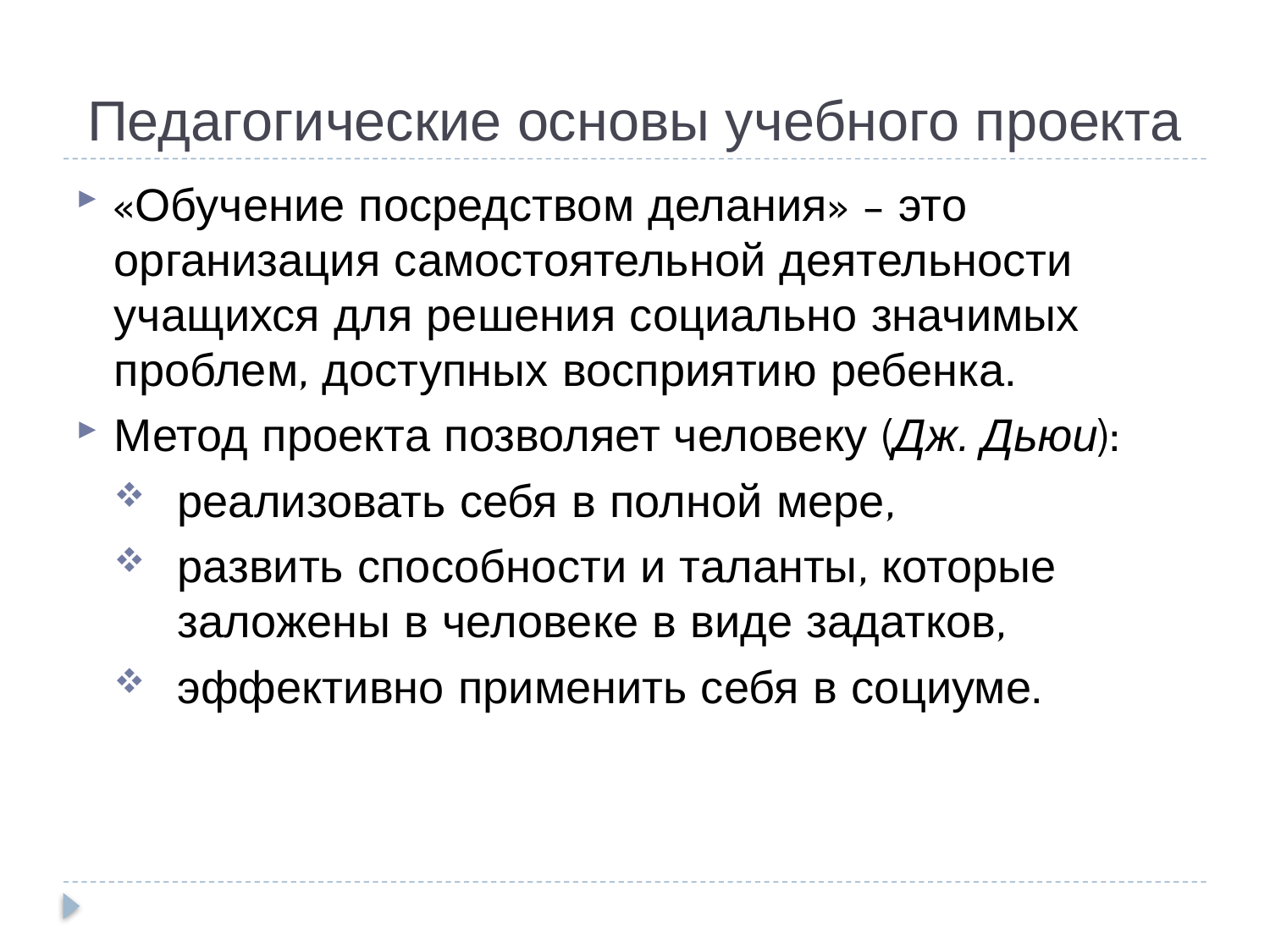

# Педагогические основы учебного проекта
«Обучение посредством делания» – это организация самостоятельной деятельности учащихся для решения социально значимых проблем, доступных восприятию ребенка.
Метод проекта позволяет человеку (Дж. Дьюи):
реализовать себя в полной мере,
развить способности и таланты, которые заложены в человеке в виде задатков,
эффективно применить себя в социуме.